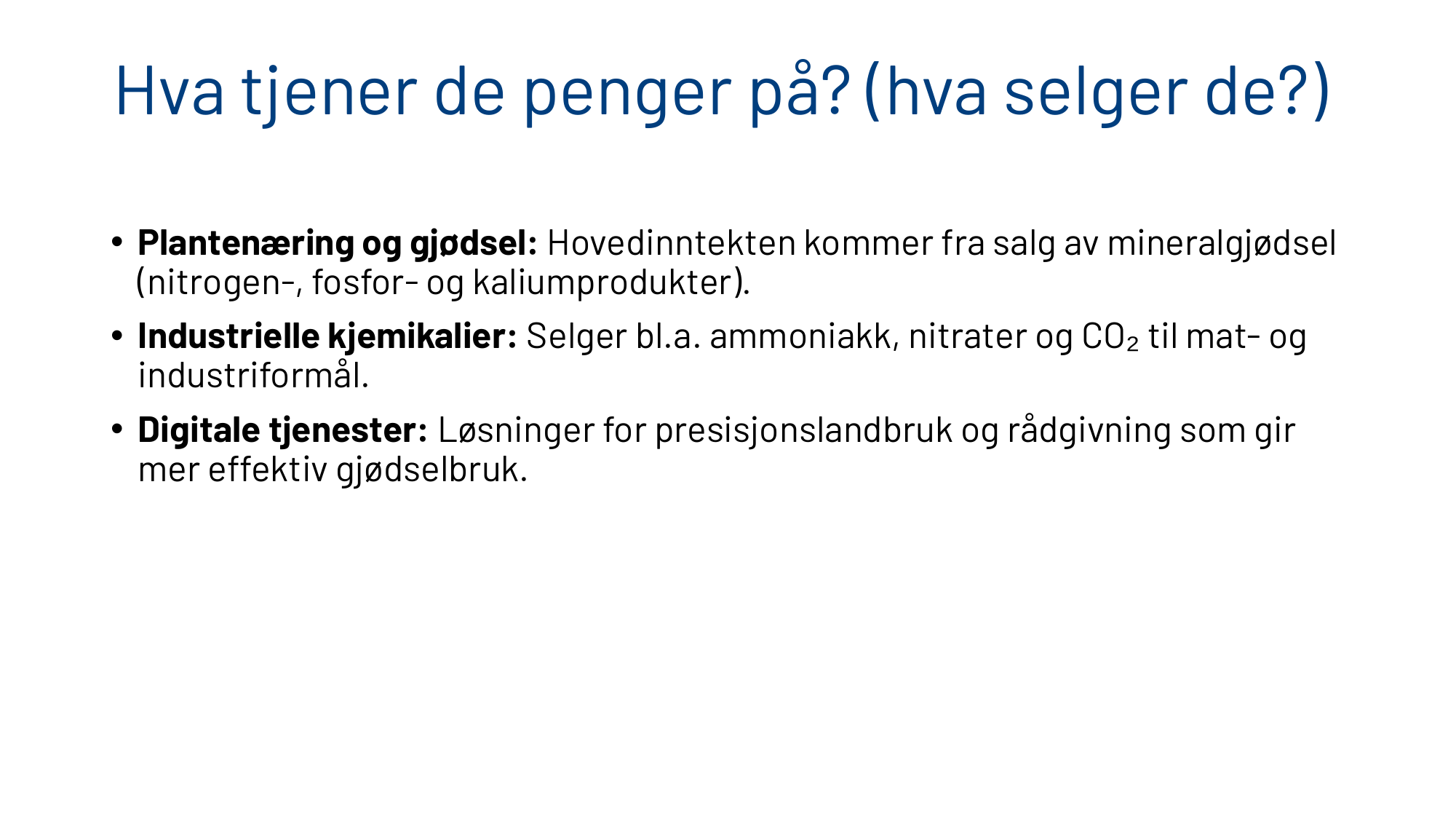

# Hva tjener de penger på? (hva selger de?)

Plantenæring og gjødsel: Hovedinntekten kommer fra salg av mineralgjødsel (nitrogen-, fosfor- og kaliumprodukter).
Industrielle kjemikalier: Selger bl.a. ammoniakk, nitrater og CO₂ til mat- og industriformål.
Digitale tjenester: Løsninger for presisjonslandbruk og rådgivning som gir mer effektiv gjødselbruk.